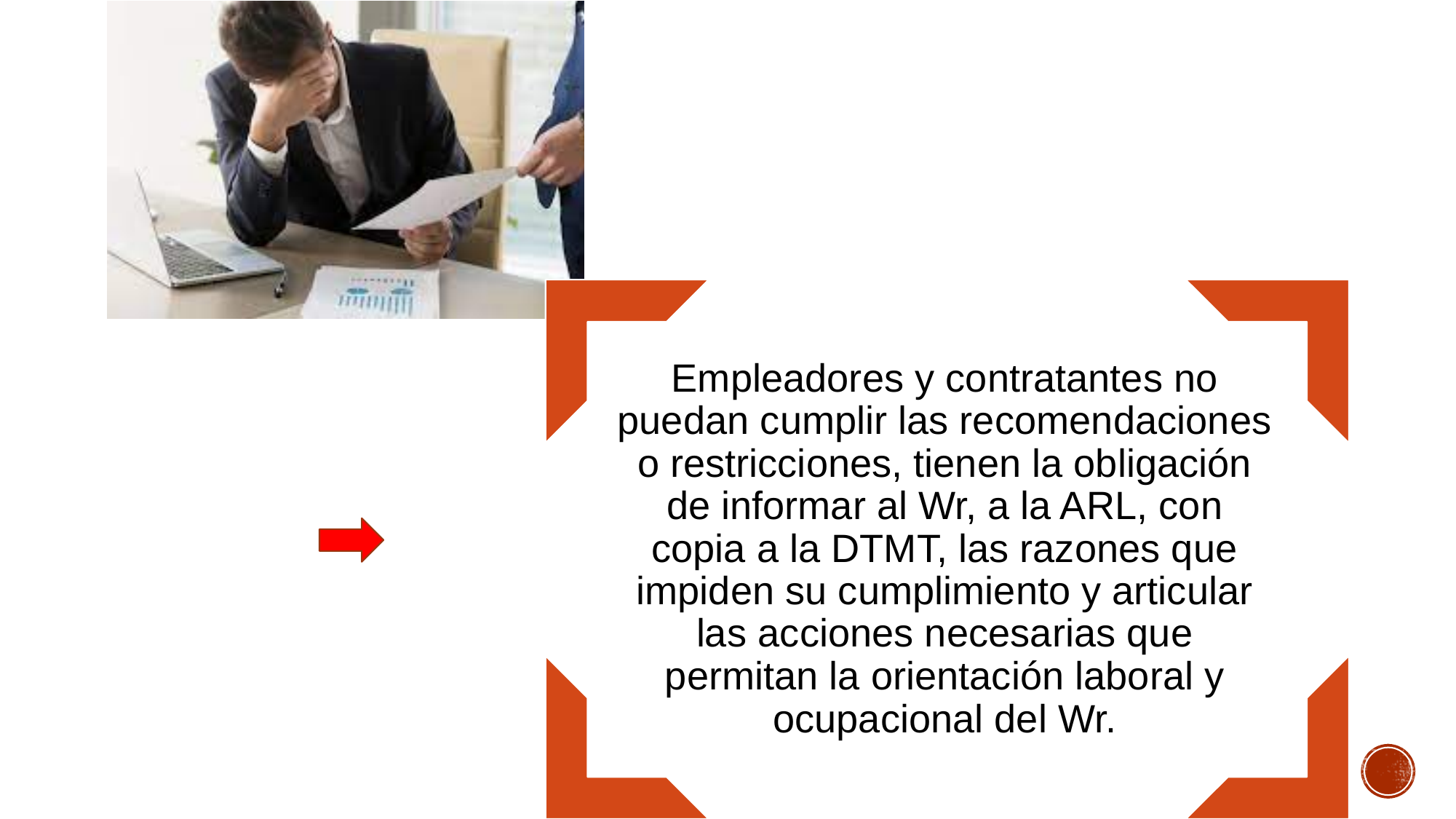

Empleadores y contratantes no puedan cumplir las recomendaciones o restricciones, tienen la obligación de informar al Wr, a la ARL, con copia a la DTMT, las razones que impiden su cumplimiento y articular las acciones necesarias que permitan la orientación laboral y ocupacional del Wr.